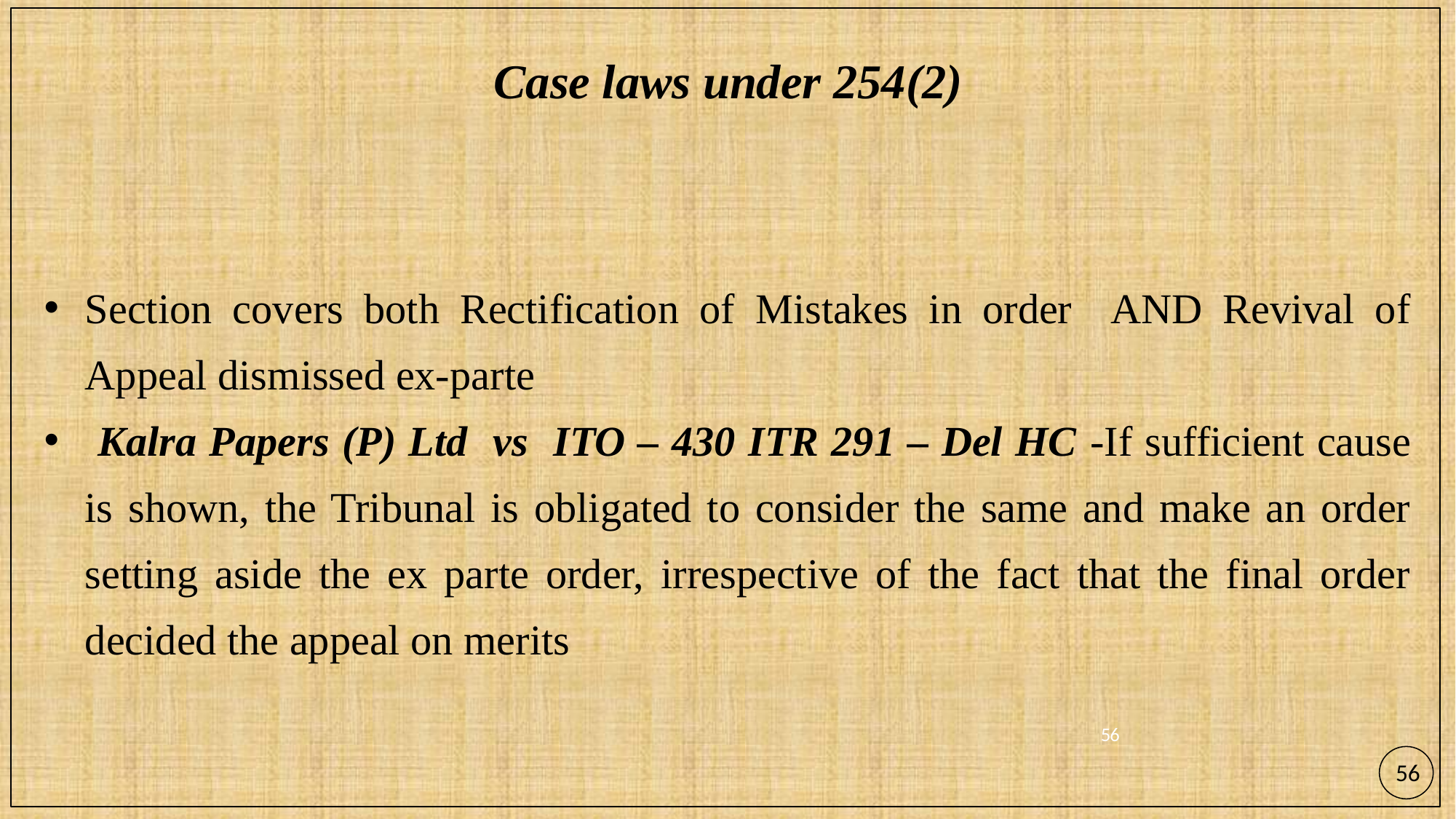

# Case laws under 254(2)
Section covers both Rectification of Mistakes in order  AND Revival of Appeal dismissed ex-parte
 Kalra Papers (P) Ltd  vs  ITO – 430 ITR 291 – Del HC -If sufficient cause is shown, the Tribunal is obligated to consider the same and make an order setting aside the ex parte order, irrespective of the fact that the final order decided the appeal on merits
56
56